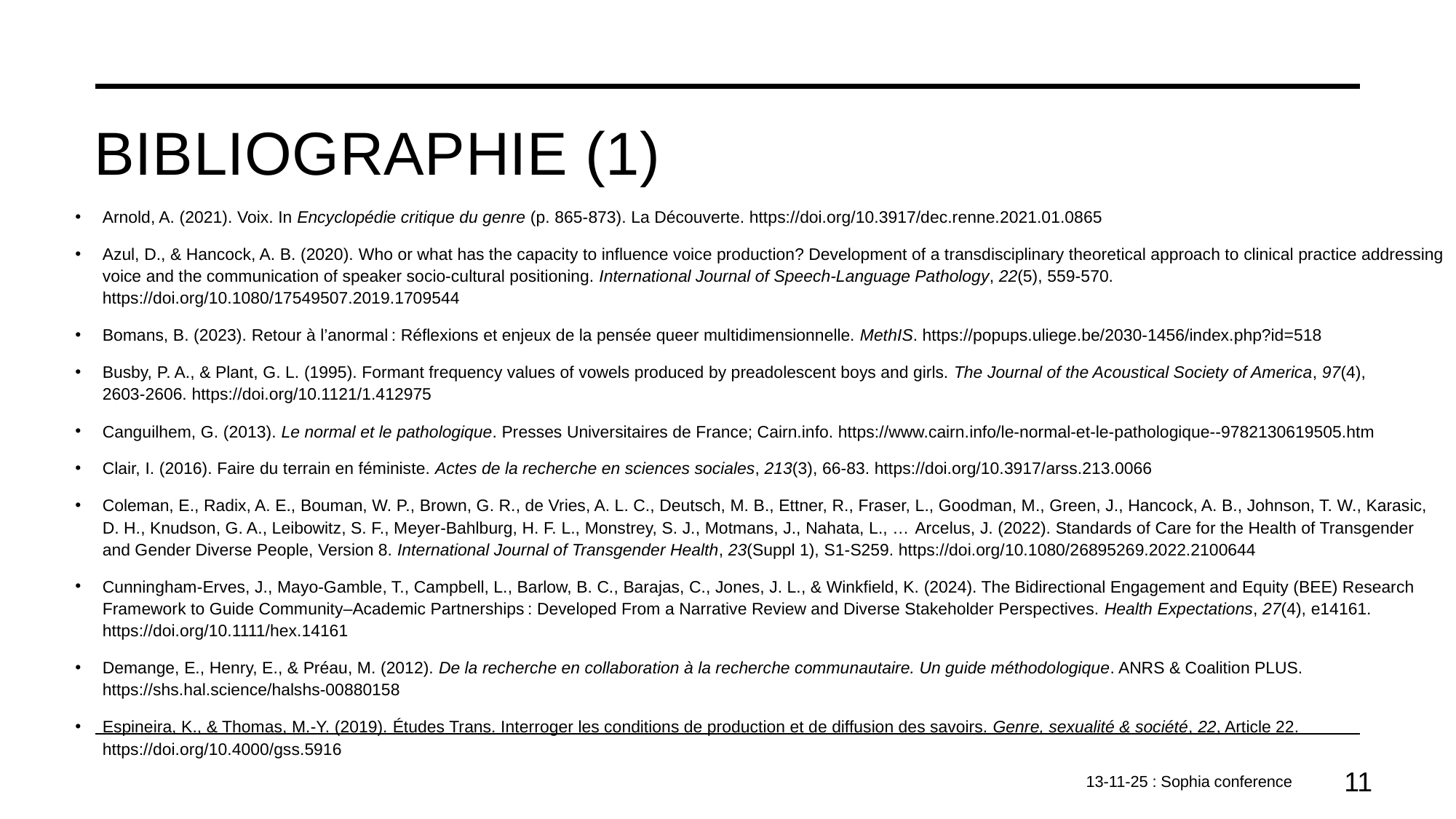

# Bibliographie (1)
Arnold, A. (2021). Voix. In Encyclopédie critique du genre (p. 865‑873). La Découverte. https://doi.org/10.3917/dec.renne.2021.01.0865
Azul, D., & Hancock, A. B. (2020). Who or what has the capacity to influence voice production? Development of a transdisciplinary theoretical approach to clinical practice addressing voice and the communication of speaker socio-cultural positioning. International Journal of Speech-Language Pathology, 22(5), 559‑570. https://doi.org/10.1080/17549507.2019.1709544
Bomans, B. (2023). Retour à l’anormal : Réflexions et enjeux de la pensée queer multidimensionnelle. MethIS. https://popups.uliege.be/2030-1456/index.php?id=518
Busby, P. A., & Plant, G. L. (1995). Formant frequency values of vowels produced by preadolescent boys and girls. The Journal of the Acoustical Society of America, 97(4), 2603‑2606. https://doi.org/10.1121/1.412975
Canguilhem, G. (2013). Le normal et le pathologique. Presses Universitaires de France; Cairn.info. https://www.cairn.info/le-normal-et-le-pathologique--9782130619505.htm
Clair, I. (2016). Faire du terrain en féministe. Actes de la recherche en sciences sociales, 213(3), 66‑83. https://doi.org/10.3917/arss.213.0066
Coleman, E., Radix, A. E., Bouman, W. P., Brown, G. R., de Vries, A. L. C., Deutsch, M. B., Ettner, R., Fraser, L., Goodman, M., Green, J., Hancock, A. B., Johnson, T. W., Karasic, D. H., Knudson, G. A., Leibowitz, S. F., Meyer-Bahlburg, H. F. L., Monstrey, S. J., Motmans, J., Nahata, L., … Arcelus, J. (2022). Standards of Care for the Health of Transgender and Gender Diverse People, Version 8. International Journal of Transgender Health, 23(Suppl 1), S1‑S259. https://doi.org/10.1080/26895269.2022.2100644
Cunningham‐Erves, J., Mayo‐Gamble, T., Campbell, L., Barlow, B. C., Barajas, C., Jones, J. L., & Winkfield, K. (2024). The Bidirectional Engagement and Equity (BEE) Research Framework to Guide Community–Academic Partnerships : Developed From a Narrative Review and Diverse Stakeholder Perspectives. Health Expectations, 27(4), e14161. https://doi.org/10.1111/hex.14161
Demange, E., Henry, E., & Préau, M. (2012). De la recherche en collaboration à la recherche communautaire. Un guide méthodologique. ANRS & Coalition PLUS. https://shs.hal.science/halshs-00880158
Espineira, K., & Thomas, M.-Y. (2019). Études Trans. Interroger les conditions de production et de diffusion des savoirs. Genre, sexualité & société, 22, Article 22. https://doi.org/10.4000/gss.5916
13-11-25 : Sophia conference
11